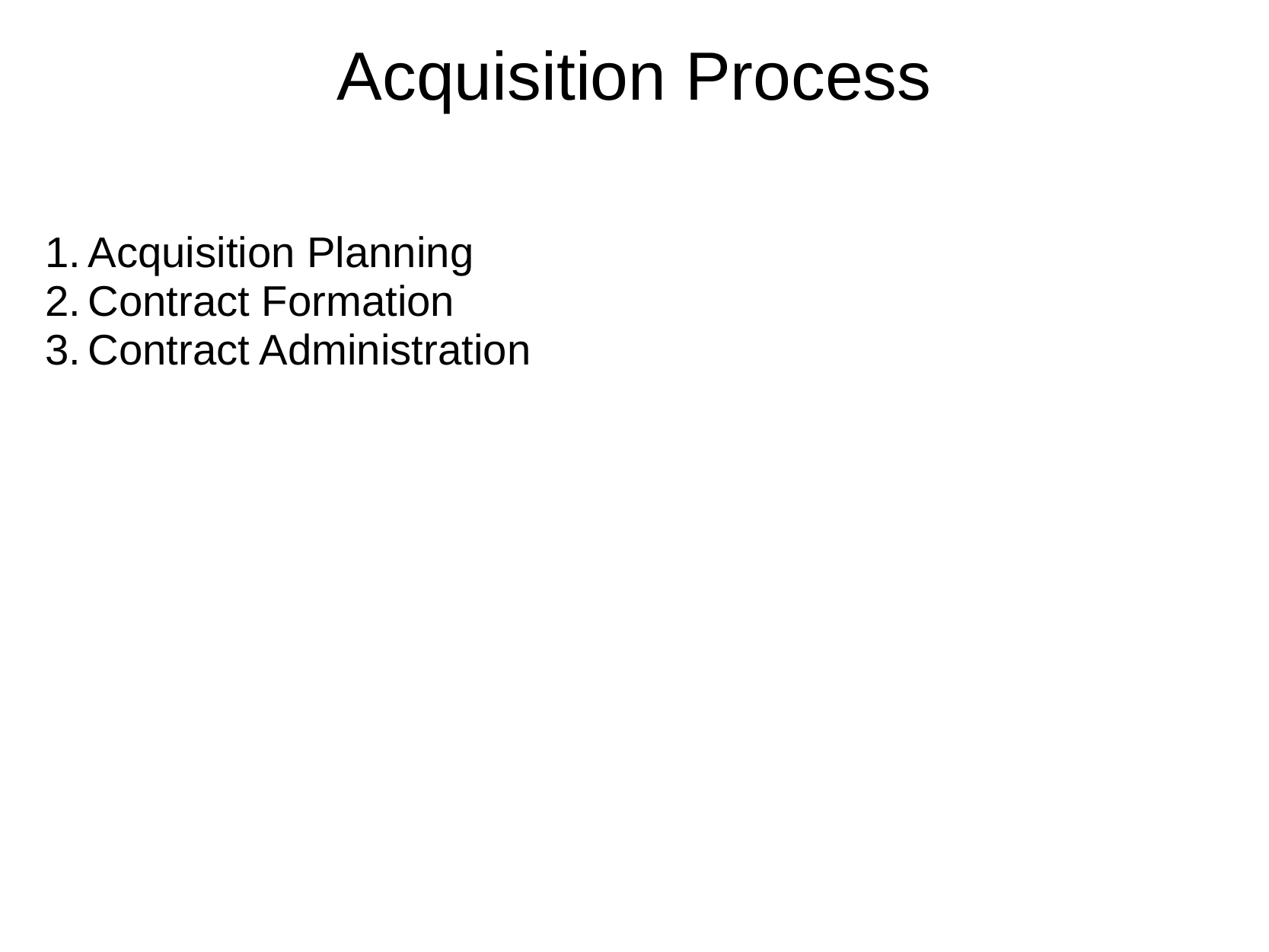

# Acquisition Process
Acquisition Planning
Contract Formation
Contract Administration